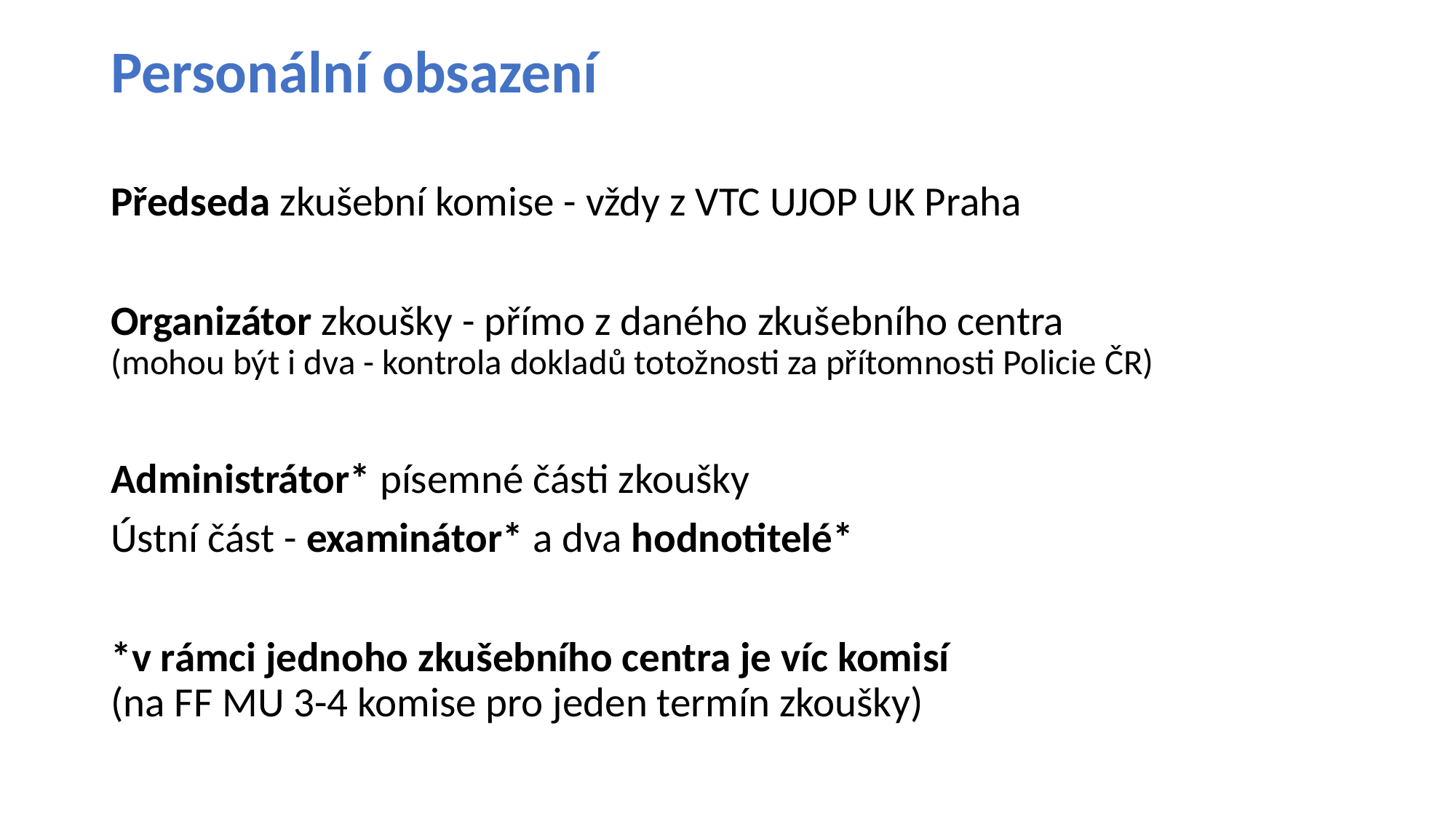

Personální obsazení

Předseda zkušební komise - vždy z VTC UJOP UK Praha

Organizátor zkoušky - přímo z daného zkušebního centra
(mohou být i dva - kontrola dokladů totožnosti za přítomnosti Policie ČR)

Administrátor* písemné části zkoušky
Ústní část - examinátor* a dva hodnotitelé*

*v rámci jednoho zkušebního centra je víc komisí
(na FF MU 3-4 komise pro jeden termín zkoušky)